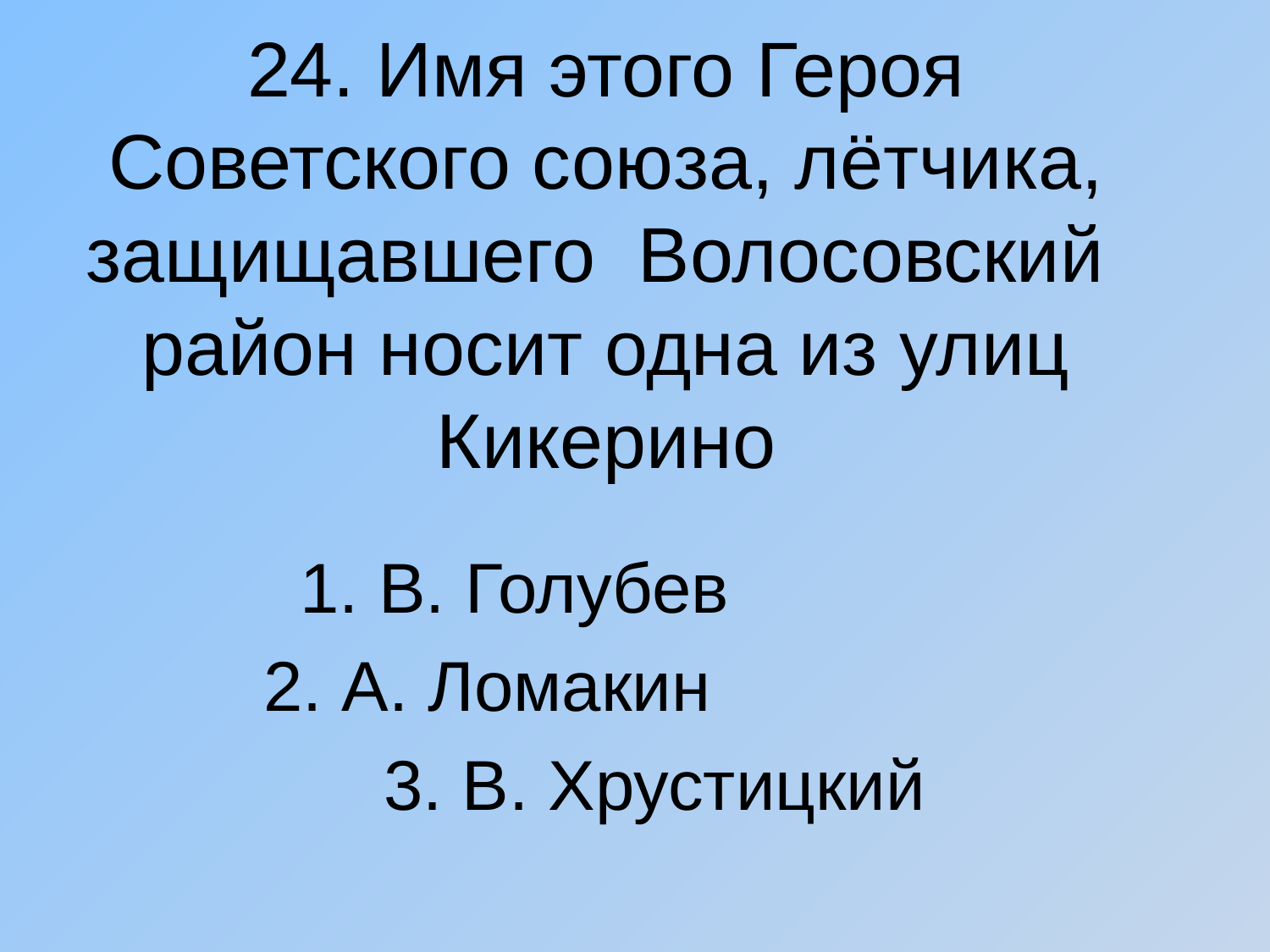

# 24. Имя этого Героя Советского союза, лётчика, защищавшего  Волосовский  район носит одна из улиц Кикерино
 1. В. Голубев
 2. А. Ломакин
  3. В. Хрустицкий